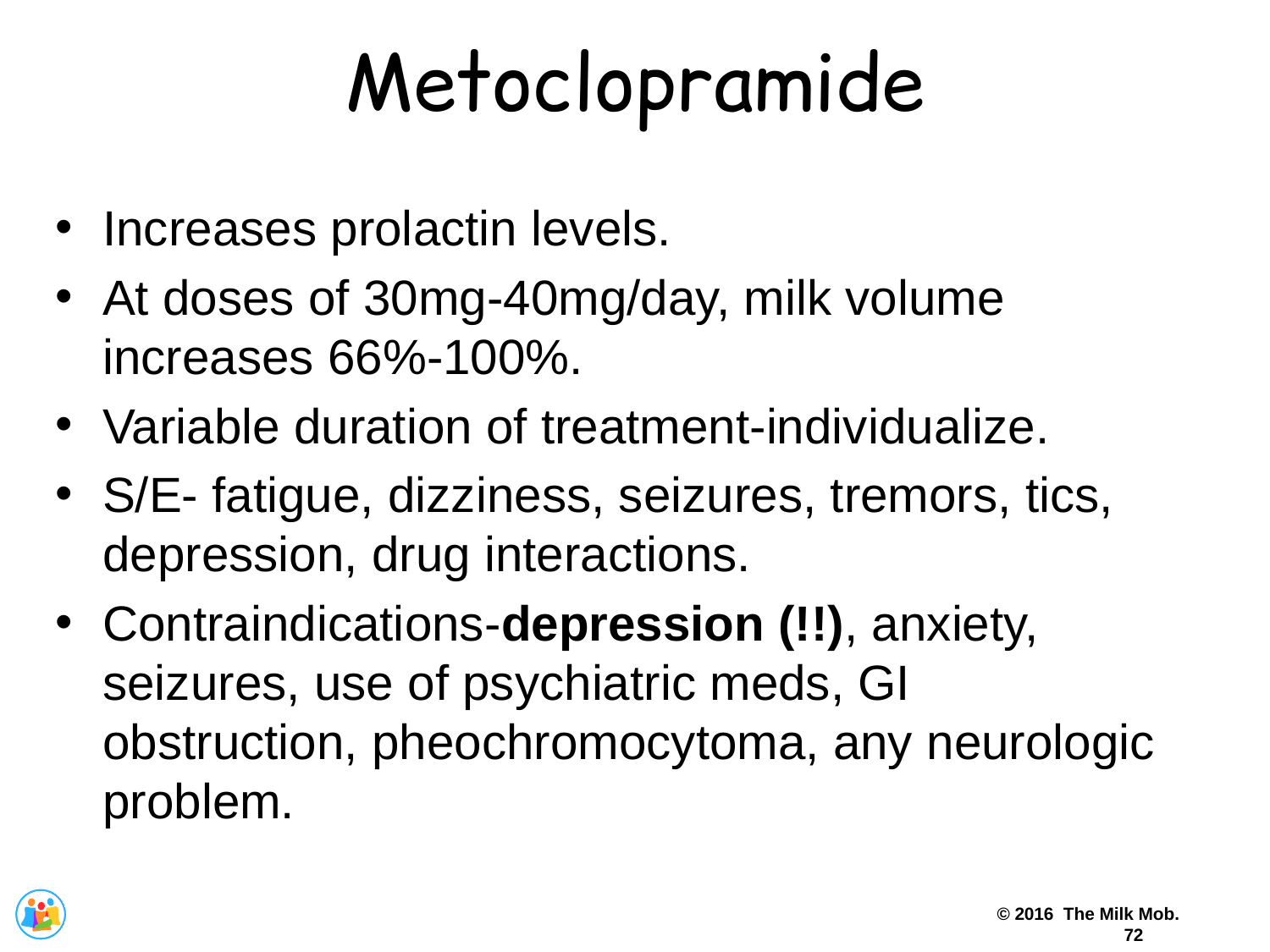

Metoclopramide
Increases prolactin levels.
At doses of 30mg-40mg/day, milk volume increases 66%-100%.
Variable duration of treatment-individualize.
S/E- fatigue, dizziness, seizures, tremors, tics, depression, drug interactions.
Contraindications-depression (!!), anxiety, seizures, use of psychiatric meds, GI obstruction, pheochromocytoma, any neurologic problem.